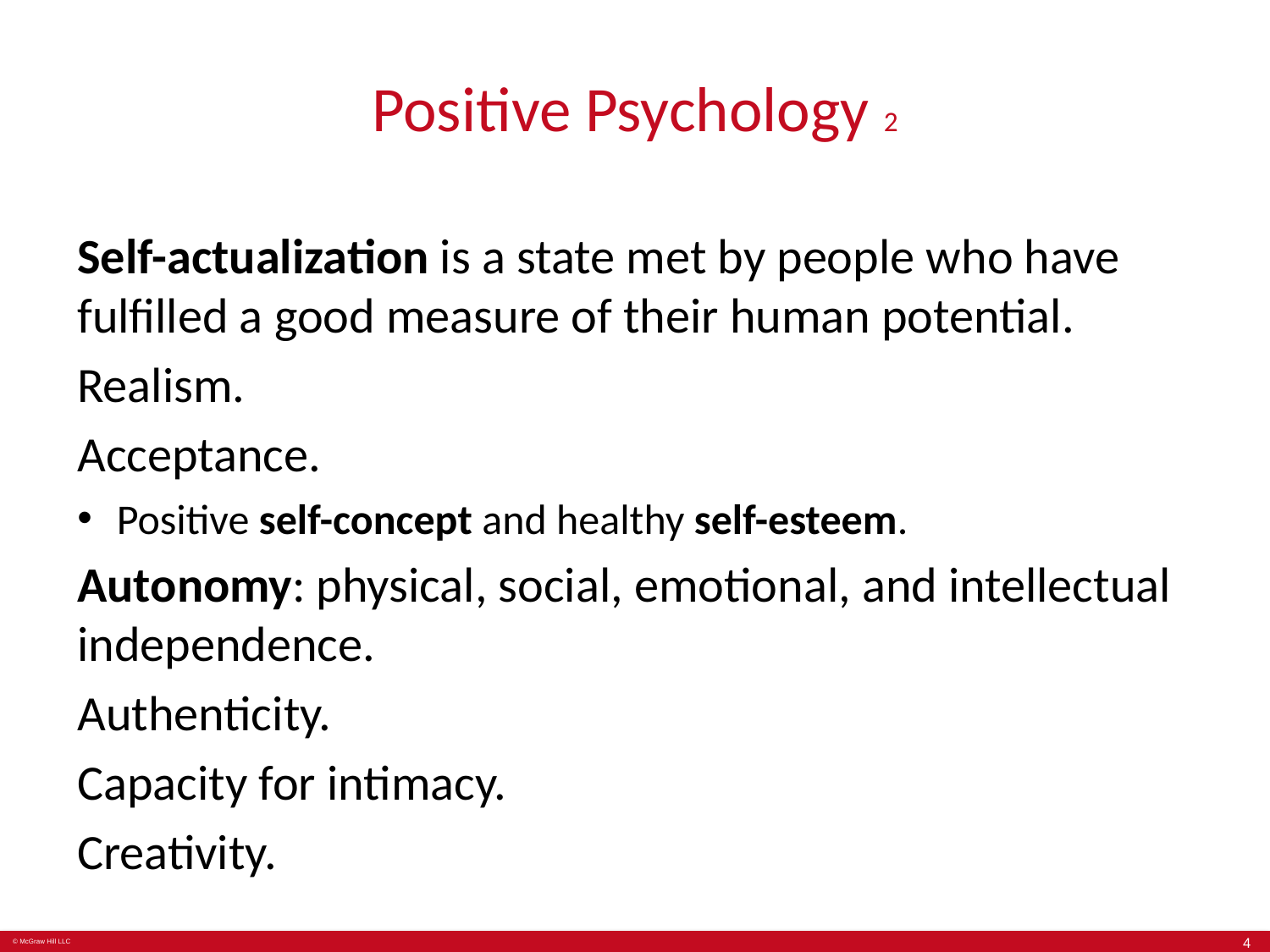

# Positive Psychology 2
Self-actualization is a state met by people who have fulfilled a good measure of their human potential.
Realism.
Acceptance.
Positive self-concept and healthy self-esteem.
Autonomy: physical, social, emotional, and intellectual independence.
Authenticity.
Capacity for intimacy.
Creativity.
4